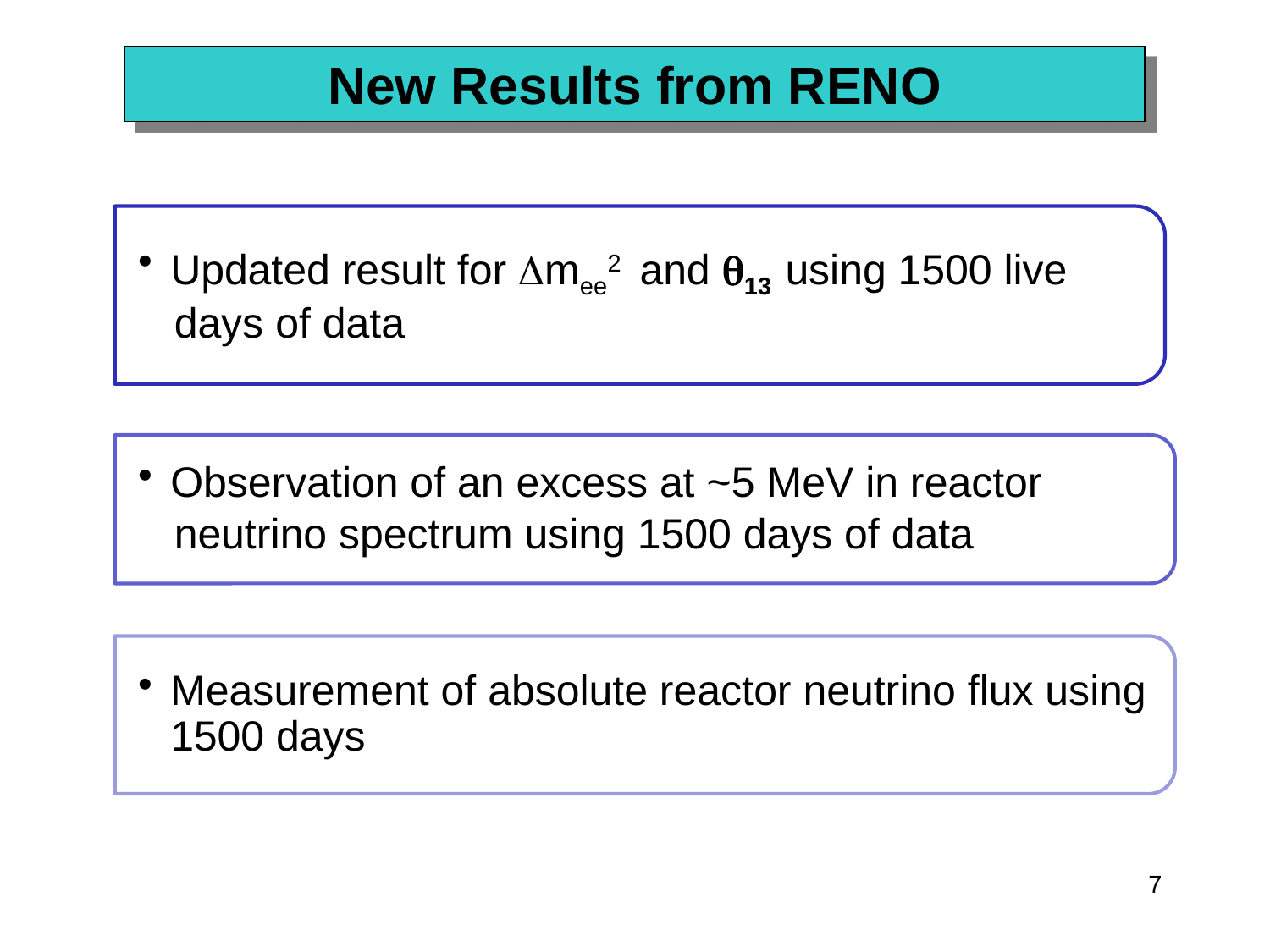

New Results from RENO

Updated result for Δmee2  and θ13  using 1500 live
   days of data

Observation of an excess at ~5 MeV in reactor
   neutrino spectrum using 1500 days of data

Measurement of absolute reactor neutrino flux using 1500 days
7